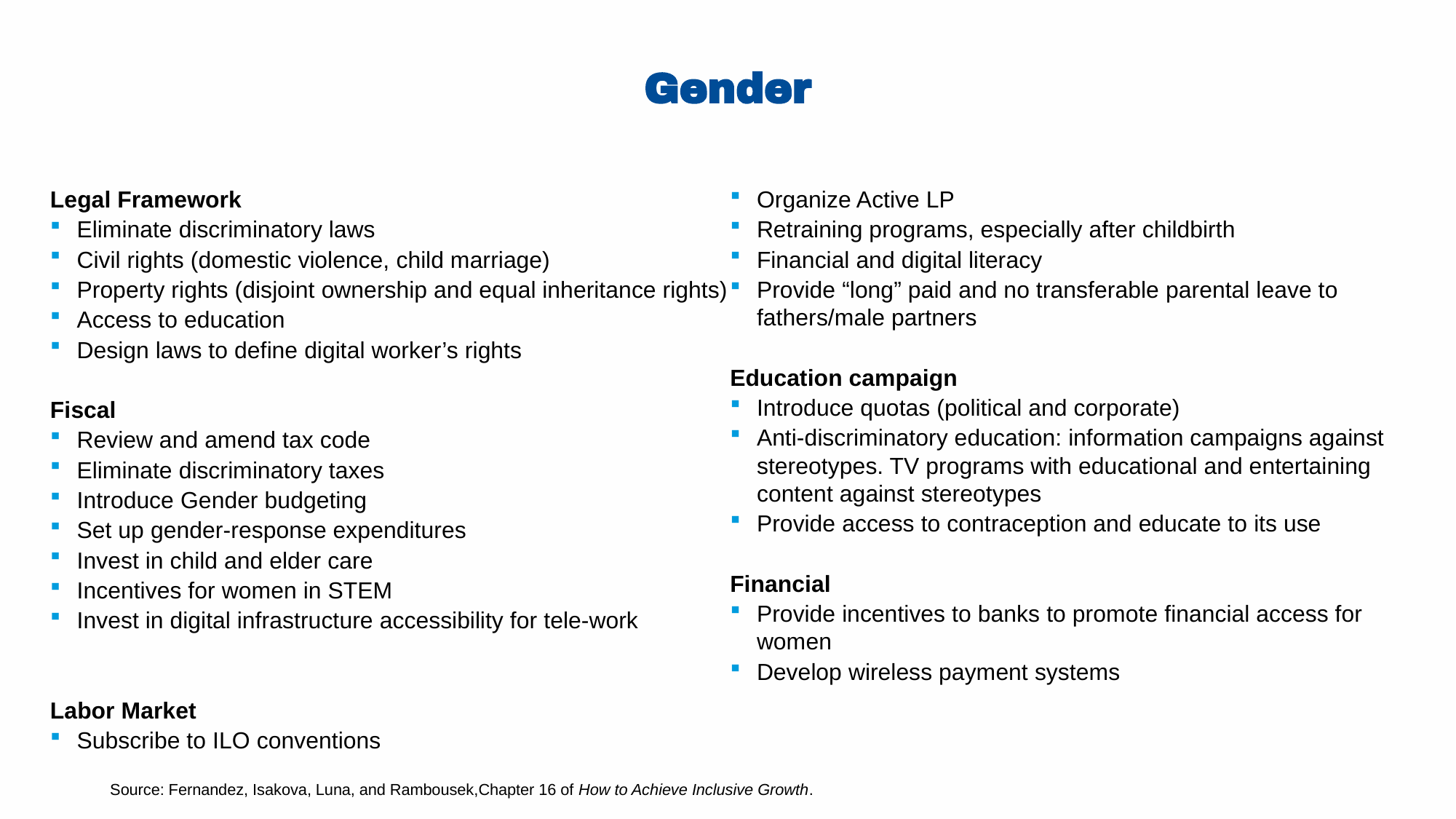

# Gender
Legal Framework
Eliminate discriminatory laws
Civil rights (domestic violence, child marriage)
Property rights (disjoint ownership and equal inheritance rights)
Access to education
Design laws to define digital worker’s rights

Fiscal
Review and amend tax code
Eliminate discriminatory taxes
Introduce Gender budgeting
Set up gender-response expenditures
Invest in child and elder care
Incentives for women in STEM
Invest in digital infrastructure accessibility for tele-work

Labor Market
Subscribe to ILO conventions
Organize Active LP
Retraining programs, especially after childbirth
Financial and digital literacy
Provide “long” paid and no transferable parental leave to fathers/male partners

Education campaign
Introduce quotas (political and corporate)
Anti-discriminatory education: information campaigns against stereotypes. TV programs with educational and entertaining content against stereotypes
Provide access to contraception and educate to its use

Financial
Provide incentives to banks to promote financial access for women
Develop wireless payment systems
Source: Fernandez, Isakova, Luna, and Rambousek,Chapter 16 of How to Achieve Inclusive Growth.